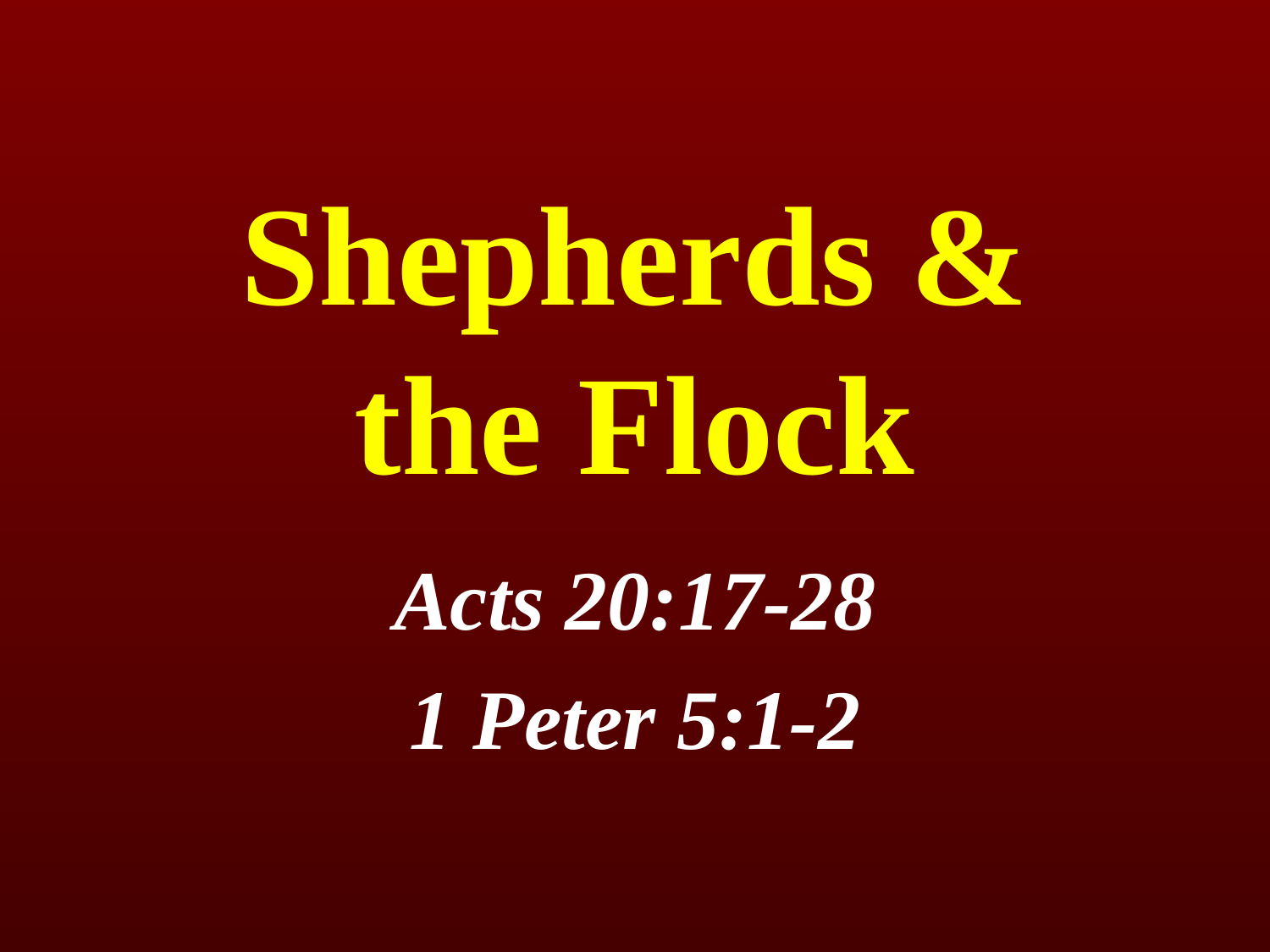

# Shepherds & the Flock
Acts 20:17-28
1 Peter 5:1-2